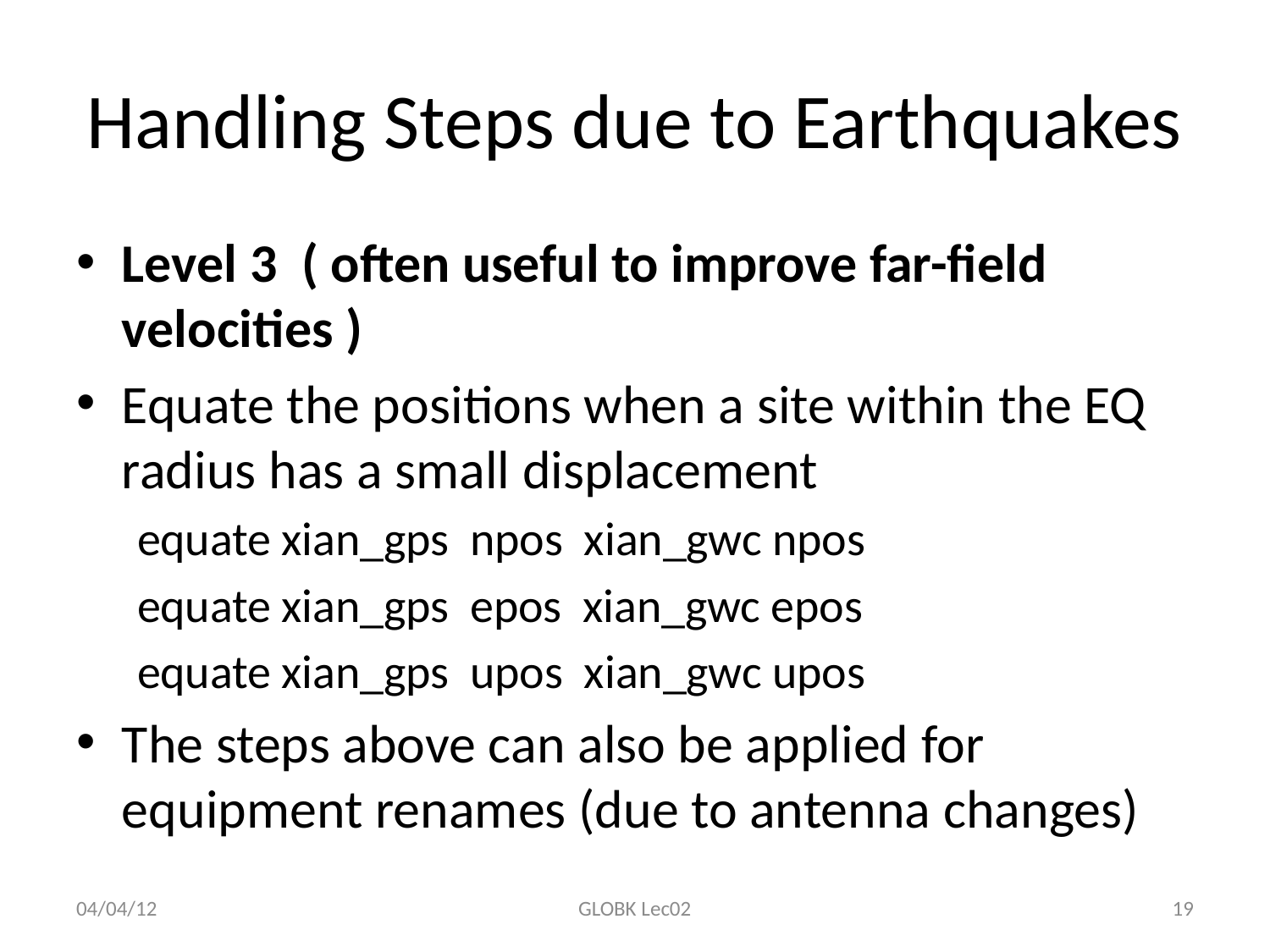

# Handling Steps due to Earthquakes
Level 3  ( often useful to improve far-field velocities )‏
Equate the positions when a site within the EQ radius has a small displacement
equate xian_gps  npos  xian_gwc npos
equate xian_gps  epos  xian_gwc epos
equate xian_gps  upos  xian_gwc upos
The steps above can also be applied for equipment renames (due to antenna changes)

04/04/12
GLOBK Lec02
19